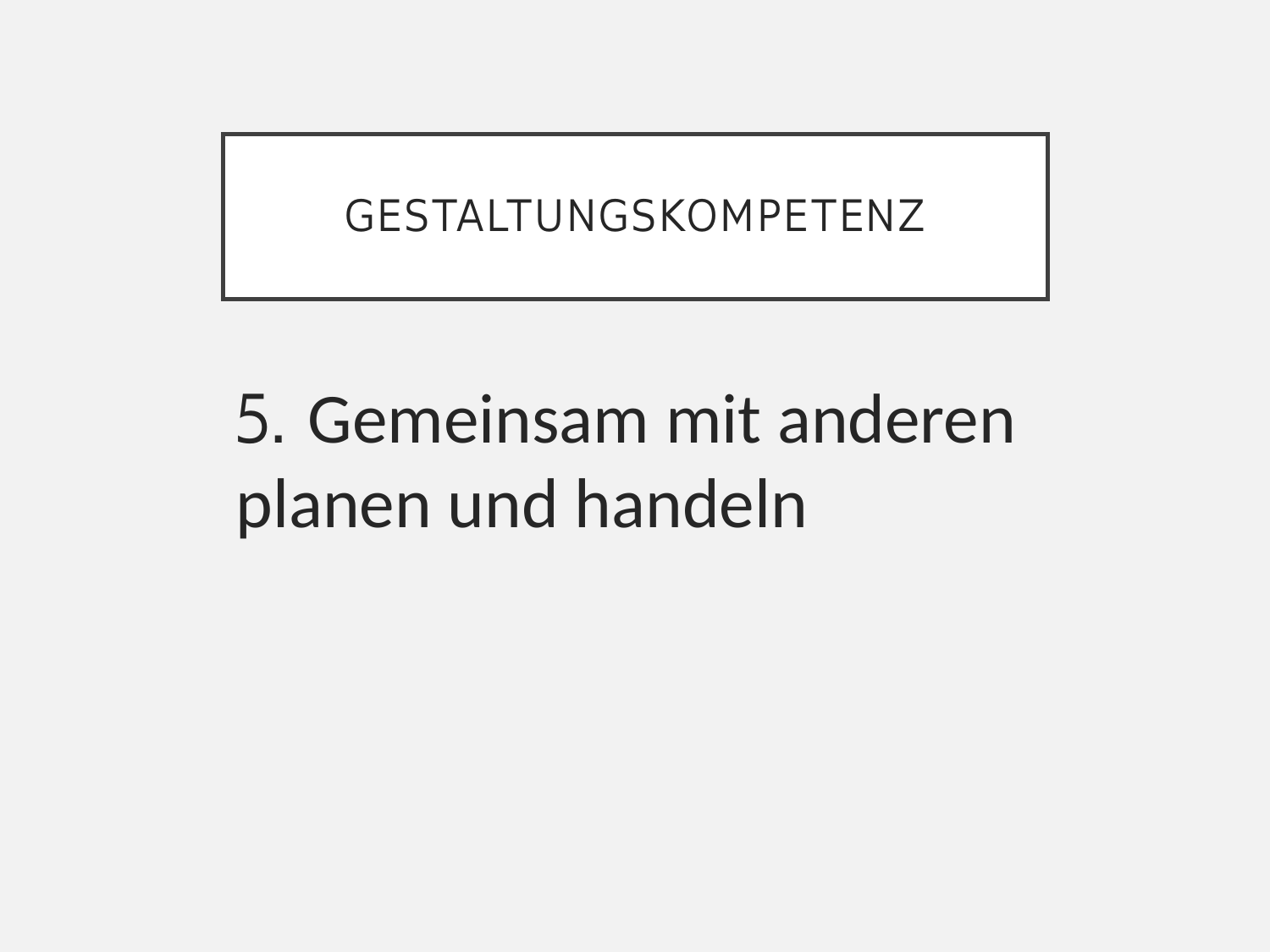

# Gestaltungskompetenz
5. Gemeinsam mit anderen planen und handeln